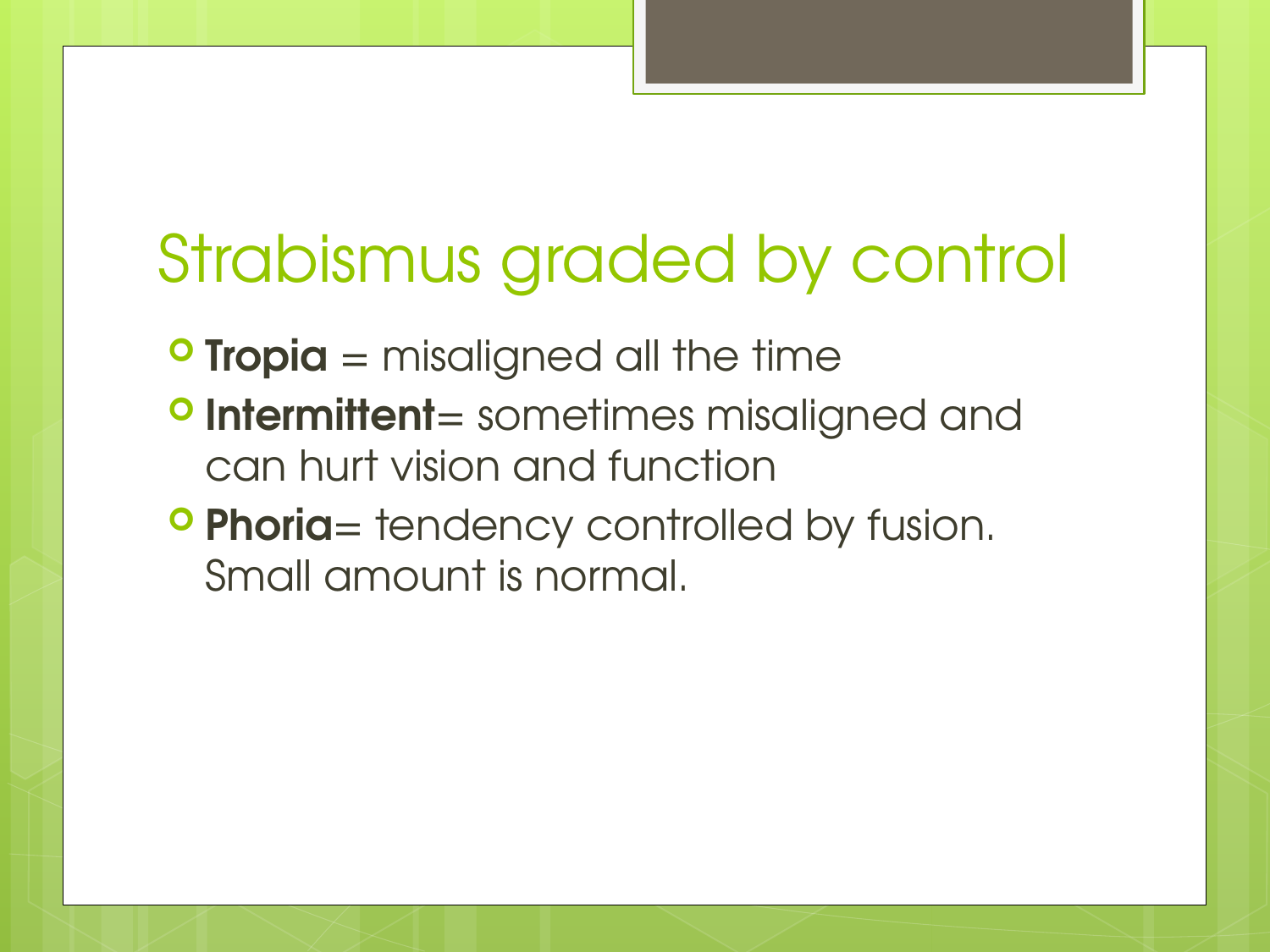

# Strabismus graded by control
Tropia = misaligned all the time
Intermittent= sometimes misaligned and can hurt vision and function
Phoria= tendency controlled by fusion.  Small amount is normal.